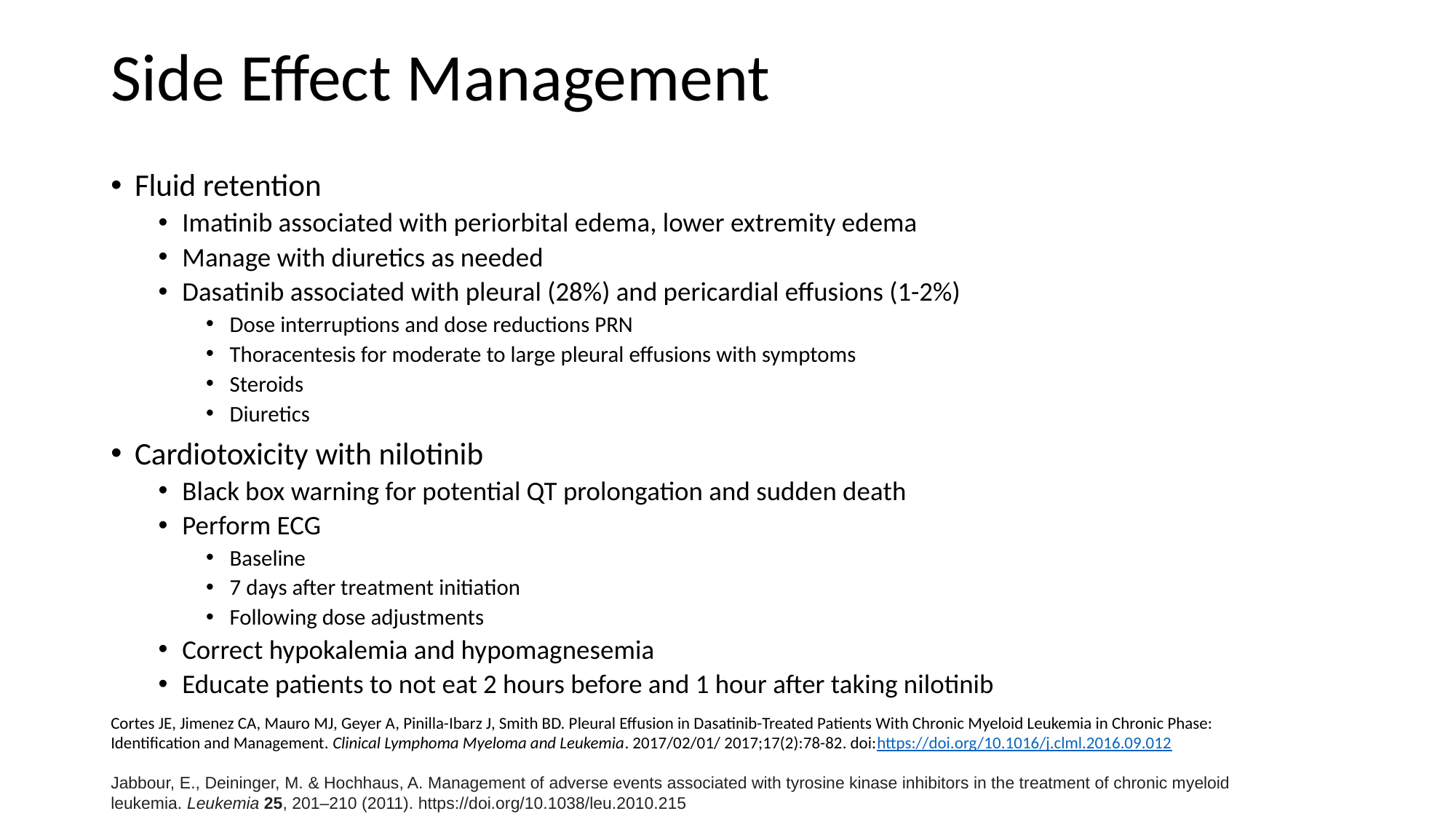

# Side Effect Management
Fluid retention
Imatinib associated with periorbital edema, lower extremity edema
Manage with diuretics as needed
Dasatinib associated with pleural (28%) and pericardial effusions (1-2%)
Dose interruptions and dose reductions PRN
Thoracentesis for moderate to large pleural effusions with symptoms
Steroids
Diuretics
Cardiotoxicity with nilotinib
Black box warning for potential QT prolongation and sudden death
Perform ECG
Baseline
7 days after treatment initiation
Following dose adjustments
Correct hypokalemia and hypomagnesemia
Educate patients to not eat 2 hours before and 1 hour after taking nilotinib
Cortes JE, Jimenez CA, Mauro MJ, Geyer A, Pinilla-Ibarz J, Smith BD. Pleural Effusion in Dasatinib-Treated Patients With Chronic Myeloid Leukemia in Chronic Phase: Identification and Management. Clinical Lymphoma Myeloma and Leukemia. 2017/02/01/ 2017;17(2):78-82. doi:https://doi.org/10.1016/j.clml.2016.09.012

Jabbour, E., Deininger, M. & Hochhaus, A. Management of adverse events associated with tyrosine kinase inhibitors in the treatment of chronic myeloid leukemia. Leukemia 25, 201–210 (2011). https://doi.org/10.1038/leu.2010.215